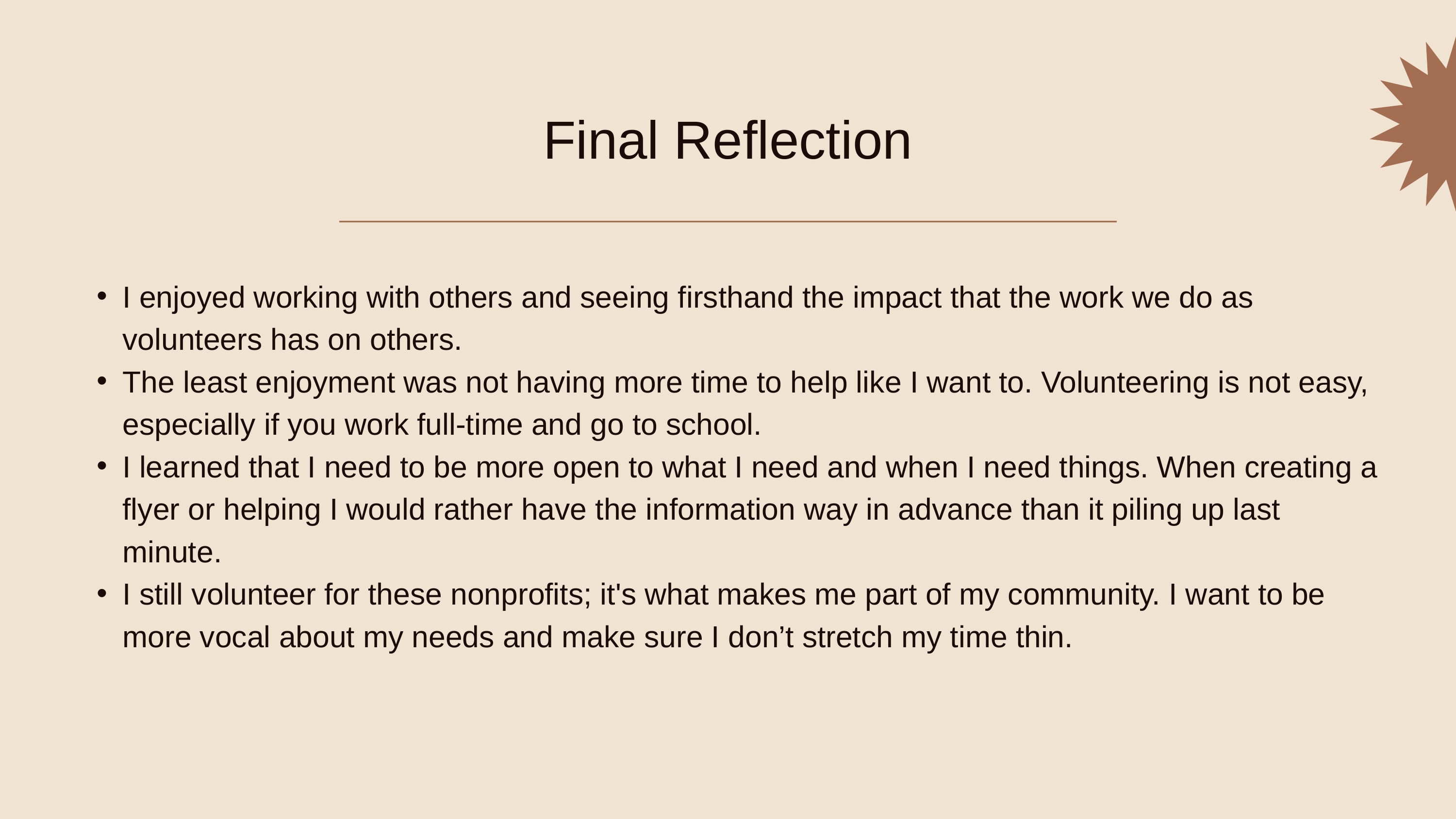

Final Reflection

I enjoyed working with others and seeing firsthand the impact that the work we do as volunteers has on others.
The least enjoyment was not having more time to help like I want to. Volunteering is not easy, especially if you work full-time and go to school.
I learned that I need to be more open to what I need and when I need things. When creating a flyer or helping I would rather have the information way in advance than it piling up last minute.
I still volunteer for these nonprofits; it's what makes me part of my community. I want to be more vocal about my needs and make sure I don’t stretch my time thin.